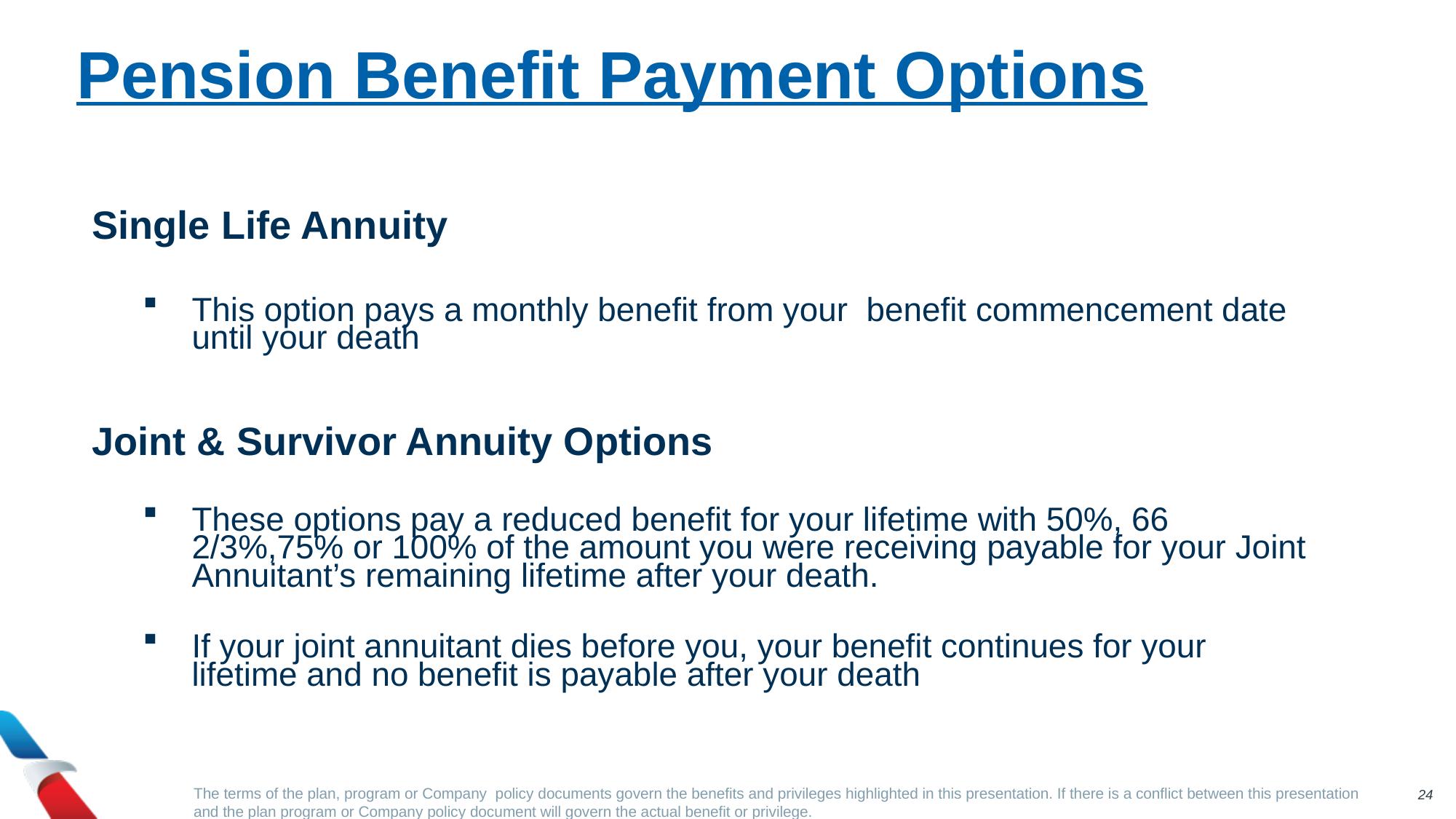

Pension Benefit Payment Options

Single Life Annuity

This option pays a monthly benefit from your  benefit commencement date until your death

Joint & Survivor Annuity Options

These options pay a reduced benefit for your lifetime with 50%, 66 2/3%,75% or 100% of the amount you were receiving payable for your Joint Annuitant’s remaining lifetime after your death.

If your joint annuitant dies before you, your benefit continues for your lifetime and no benefit is payable after your death

The terms of the plan, program or Company  policy documents govern the benefits and privileges highlighted in this presentation. If there is a conflict between this presentation and the plan program or Company policy document will govern the actual benefit or privilege.